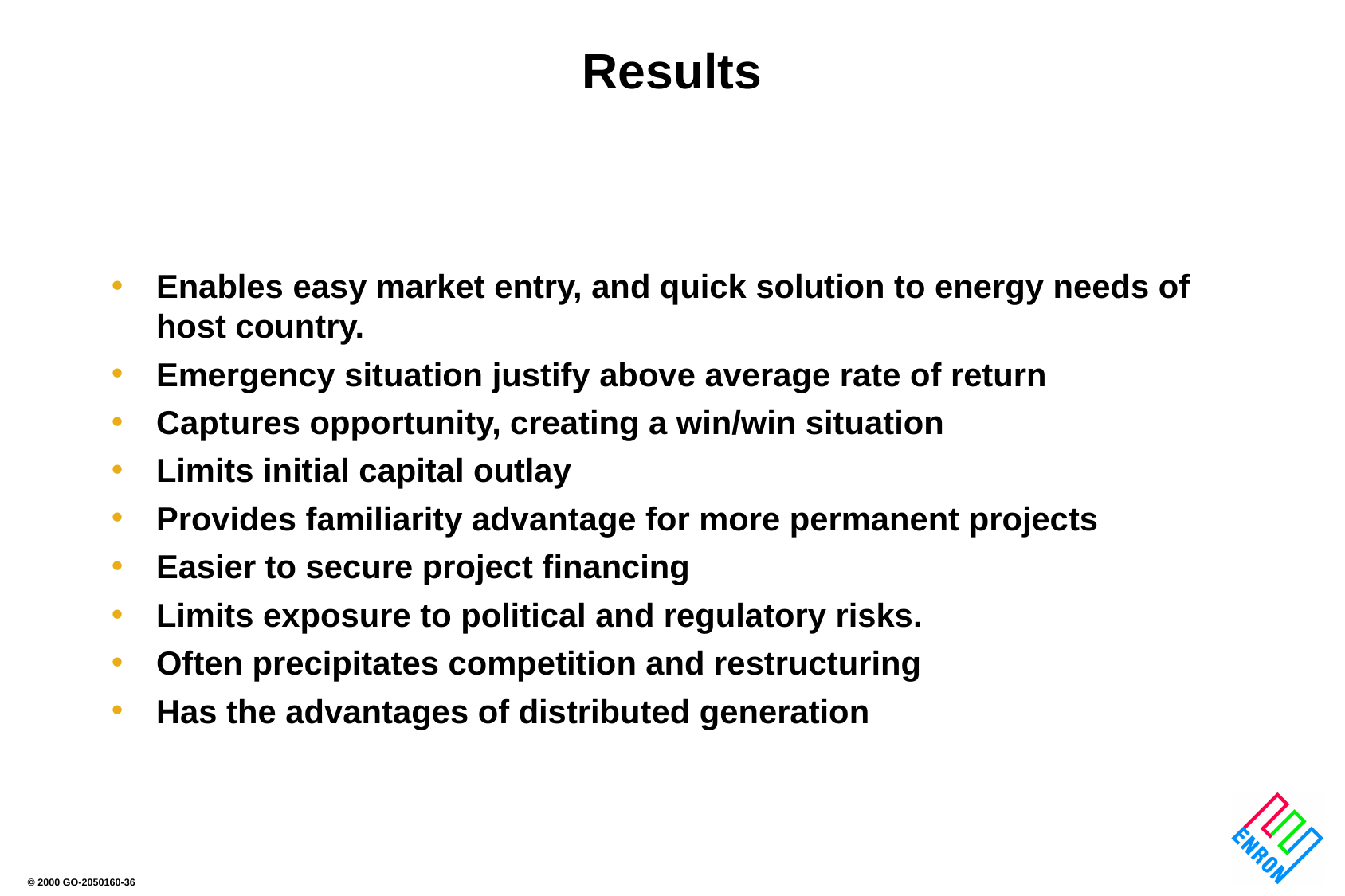

# Results
Enables easy market entry, and quick solution to energy needs of host country.
Emergency situation justify above average rate of return
Captures opportunity, creating a win/win situation
Limits initial capital outlay
Provides familiarity advantage for more permanent projects
Easier to secure project financing
Limits exposure to political and regulatory risks.
Often precipitates competition and restructuring
Has the advantages of distributed generation